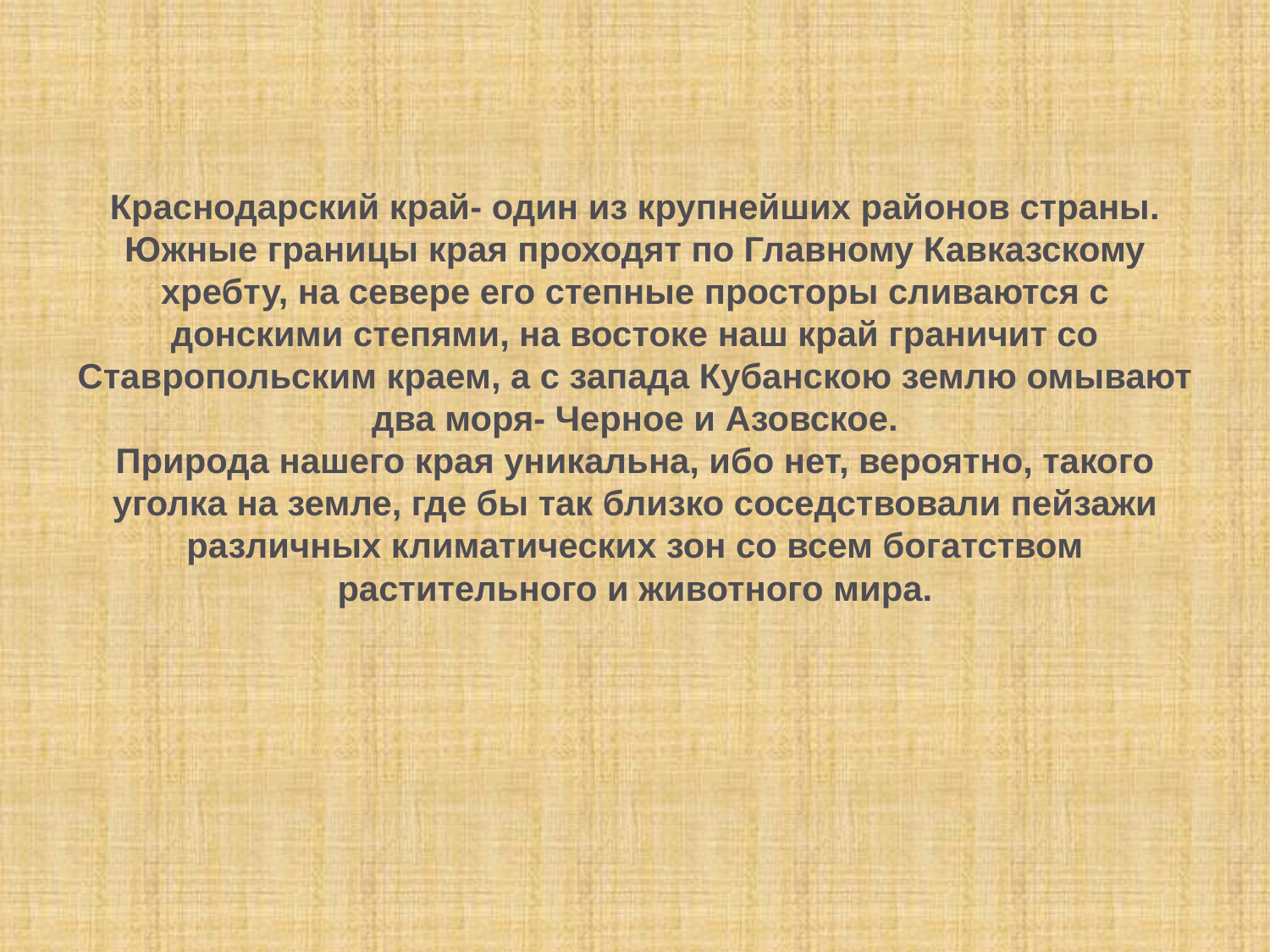

# Краснодарский край- один из крупнейших районов страны. Южные границы края проходят по Главному Кавказскому хребту, на севере его степные просторы сливаются с донскими степями, на востоке наш край граничит со Ставропольским краем, а с запада Кубанскою землю омывают два моря- Черное и Азовское. Природа нашего края уникальна, ибо нет, вероятно, такого уголка на земле, где бы так близко соседствовали пейзажи различных климатических зон со всем богатством растительного и животного мира.